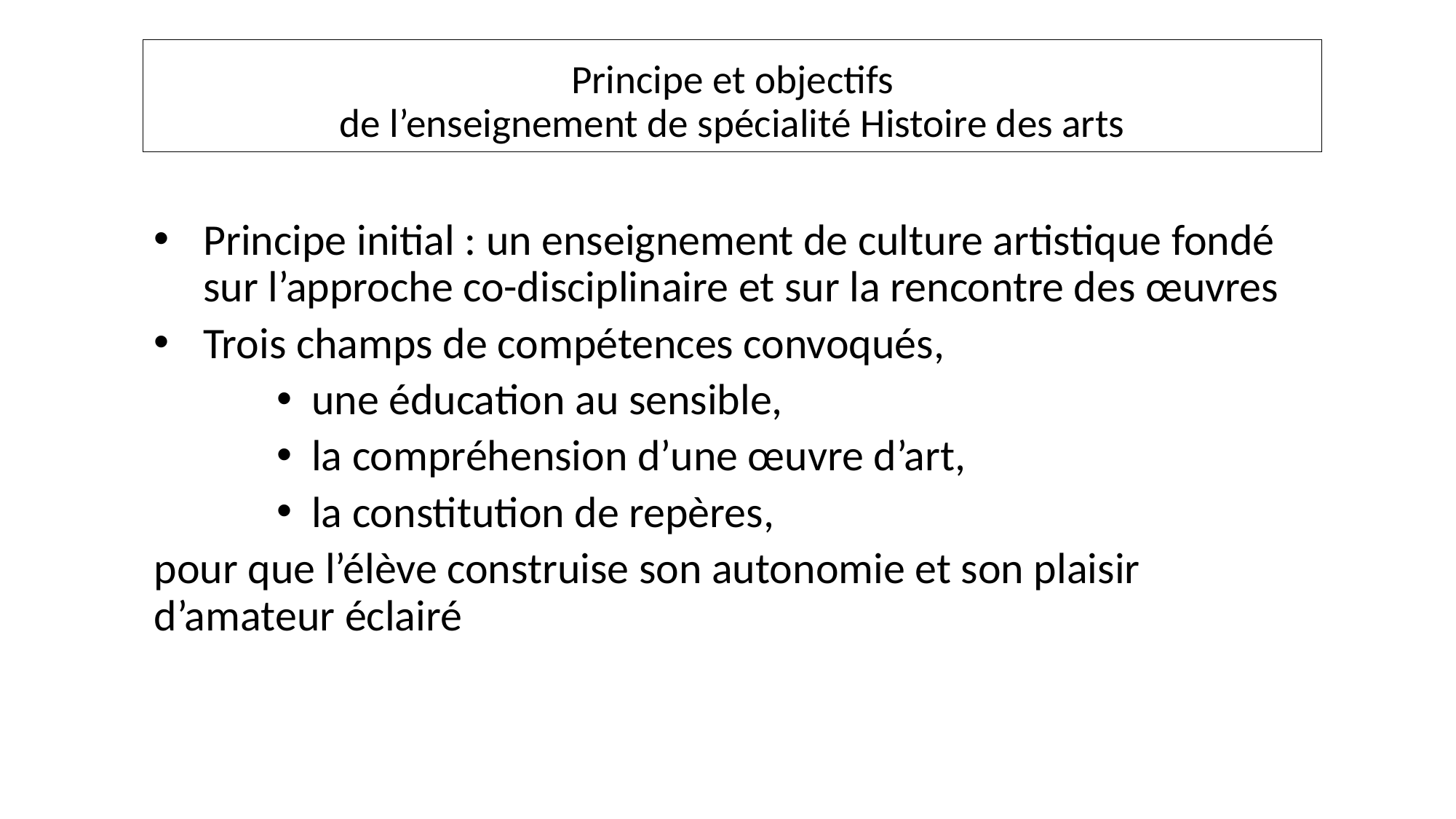

# Principe et objectifs
de l’enseignement de spécialité Histoire des arts
Principe initial : un enseignement de culture artistique fondé sur l’approche co-disciplinaire et sur la rencontre des œuvres
Trois champs de compétences convoqués,
une éducation au sensible,
la compréhension d’une œuvre d’art,
la constitution de repères,
pour que l’élève construise son autonomie et son plaisir d’amateur éclairé